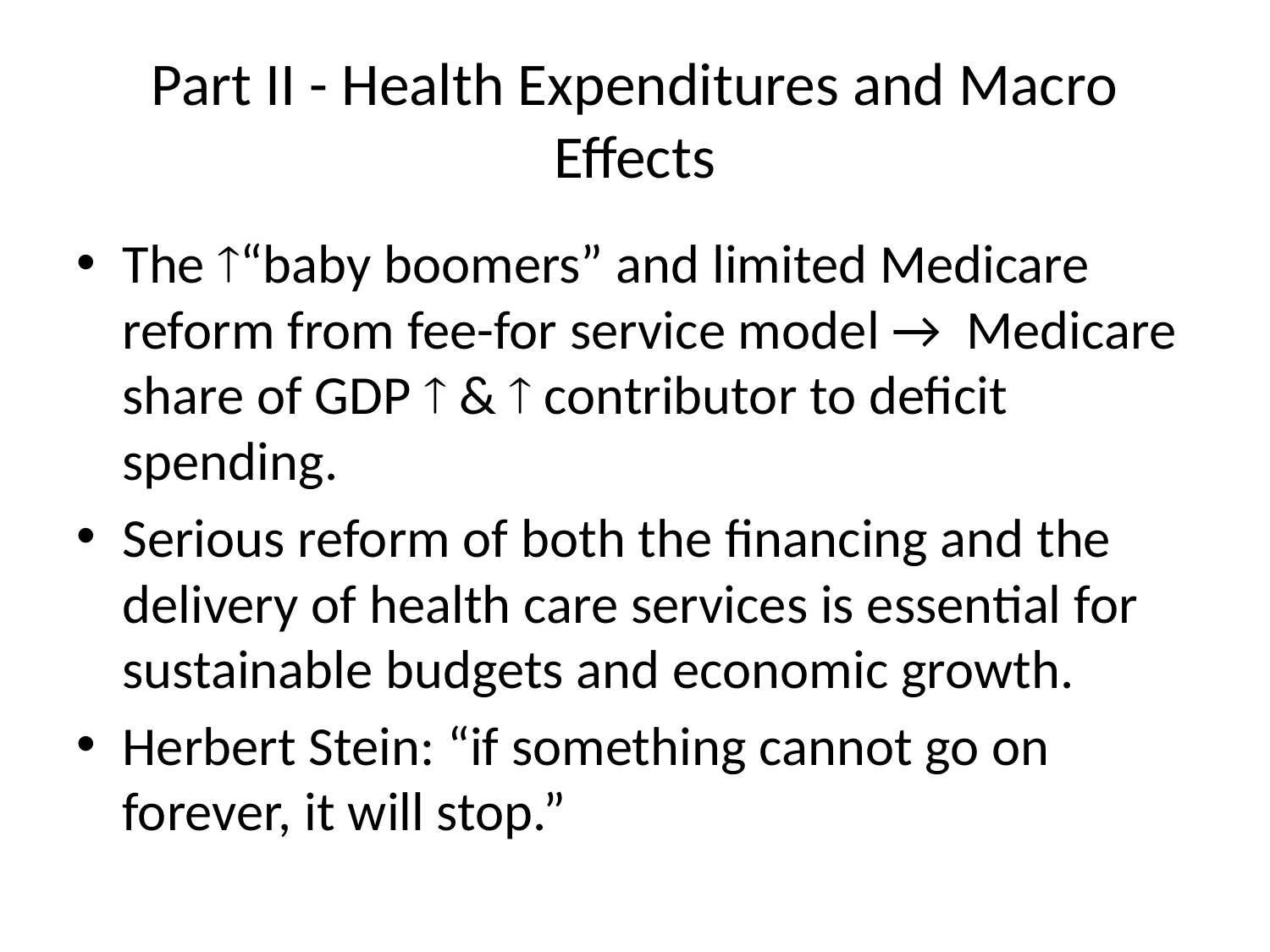

# Part II - Health Expenditures and Macro Effects
The ↑“baby boomers” and limited Medicare reform from fee-for service model →  Medicare share of GDP ↑ & ↑ contributor to deficit spending.
Serious reform of both the financing and the delivery of health care services is essential for sustainable budgets and economic growth.
Herbert Stein: “if something cannot go on forever, it will stop.”